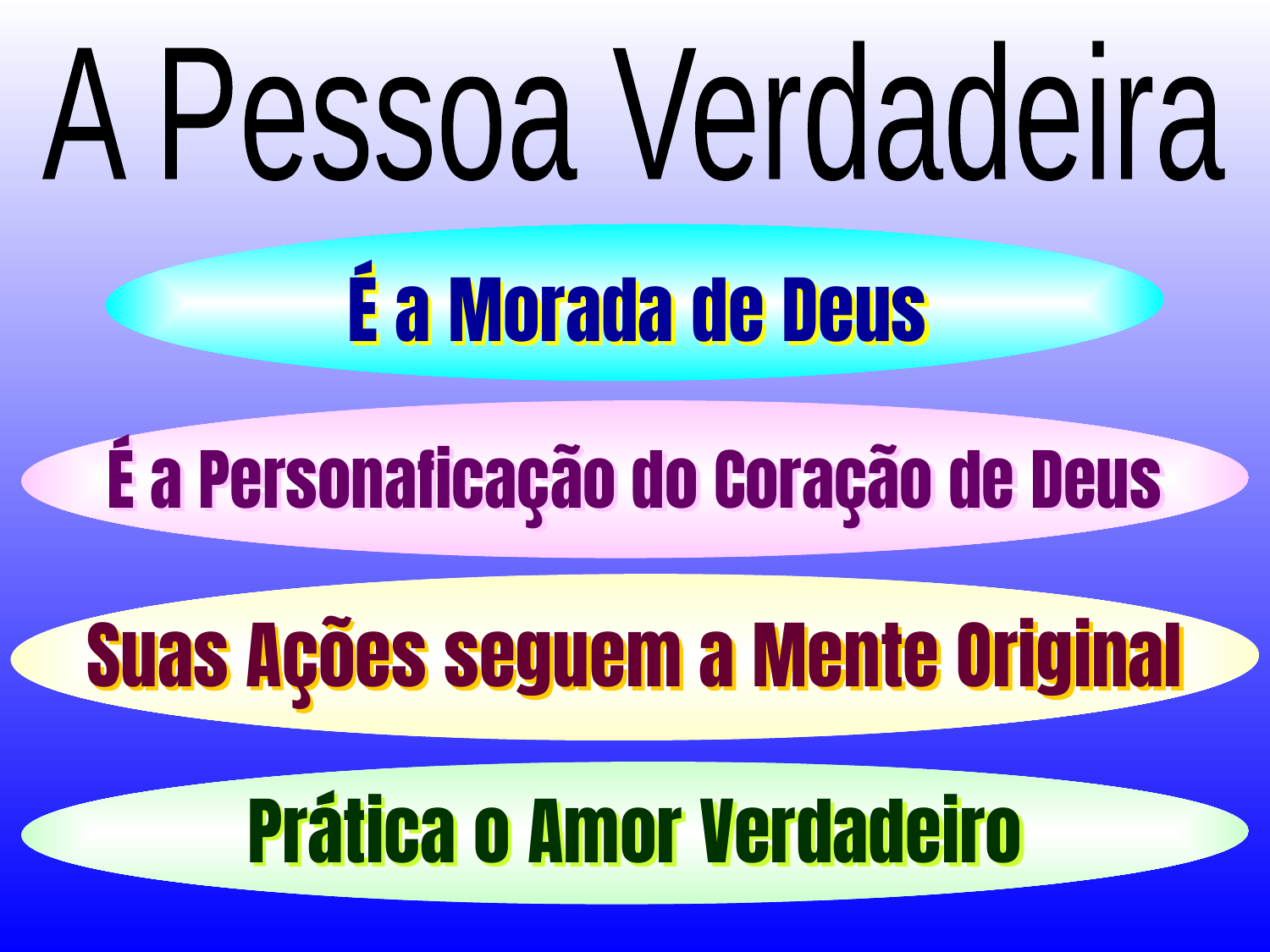

A Pessoa Verdadeira

É a Morada de Deus

É a Personaficação do Coração de Deus

Suas Ações seguem a Mente Original

Prática o Amor Verdadeiro